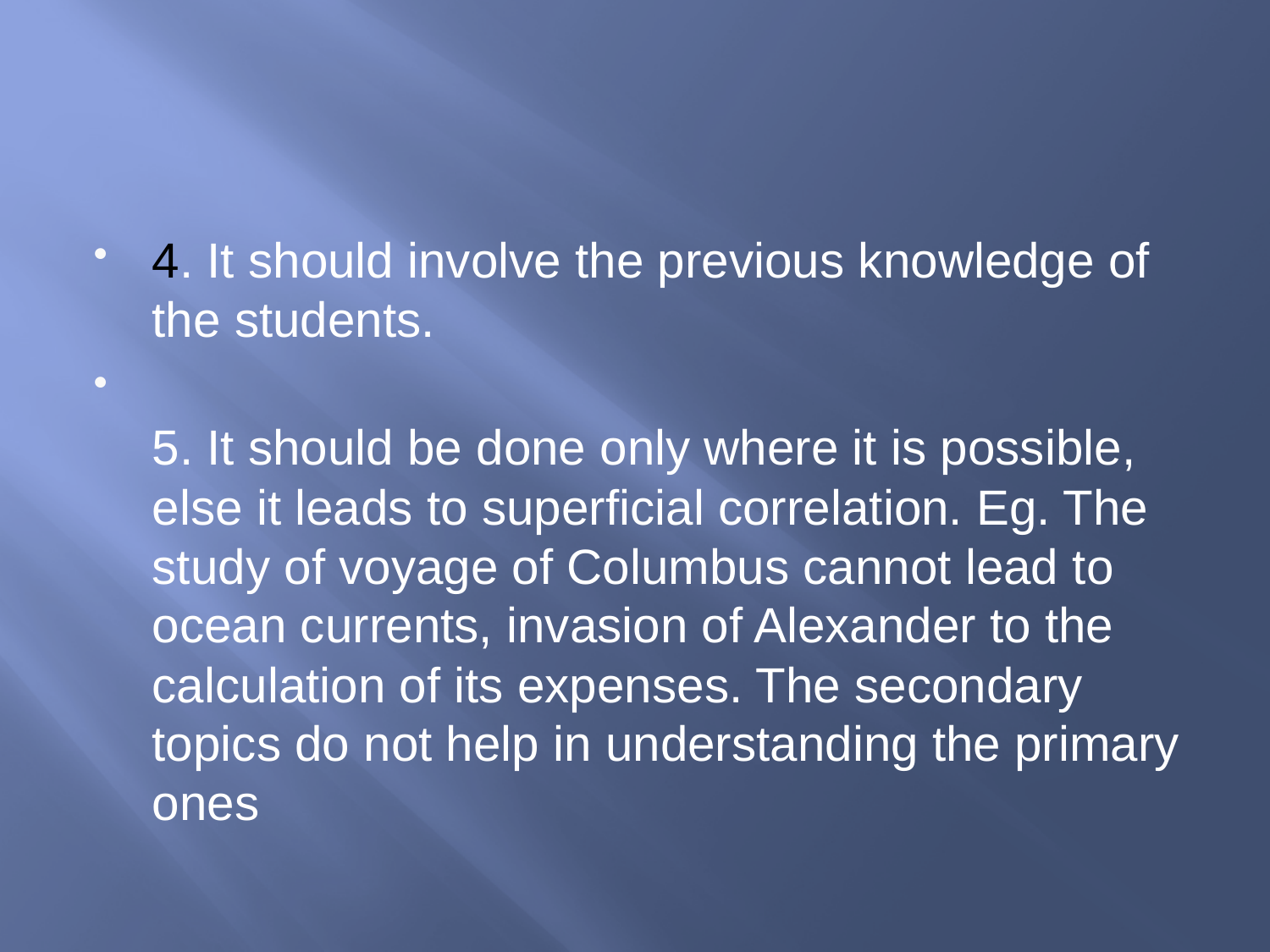

4. It should involve the previous knowledge of the students.
5. It should be done only where it is possible, else it leads to superficial correlation. Eg. The study of voyage of Columbus cannot lead to ocean currents, invasion of Alexander to the calculation of its expenses. The secondary topics do not help in understanding the primary ones